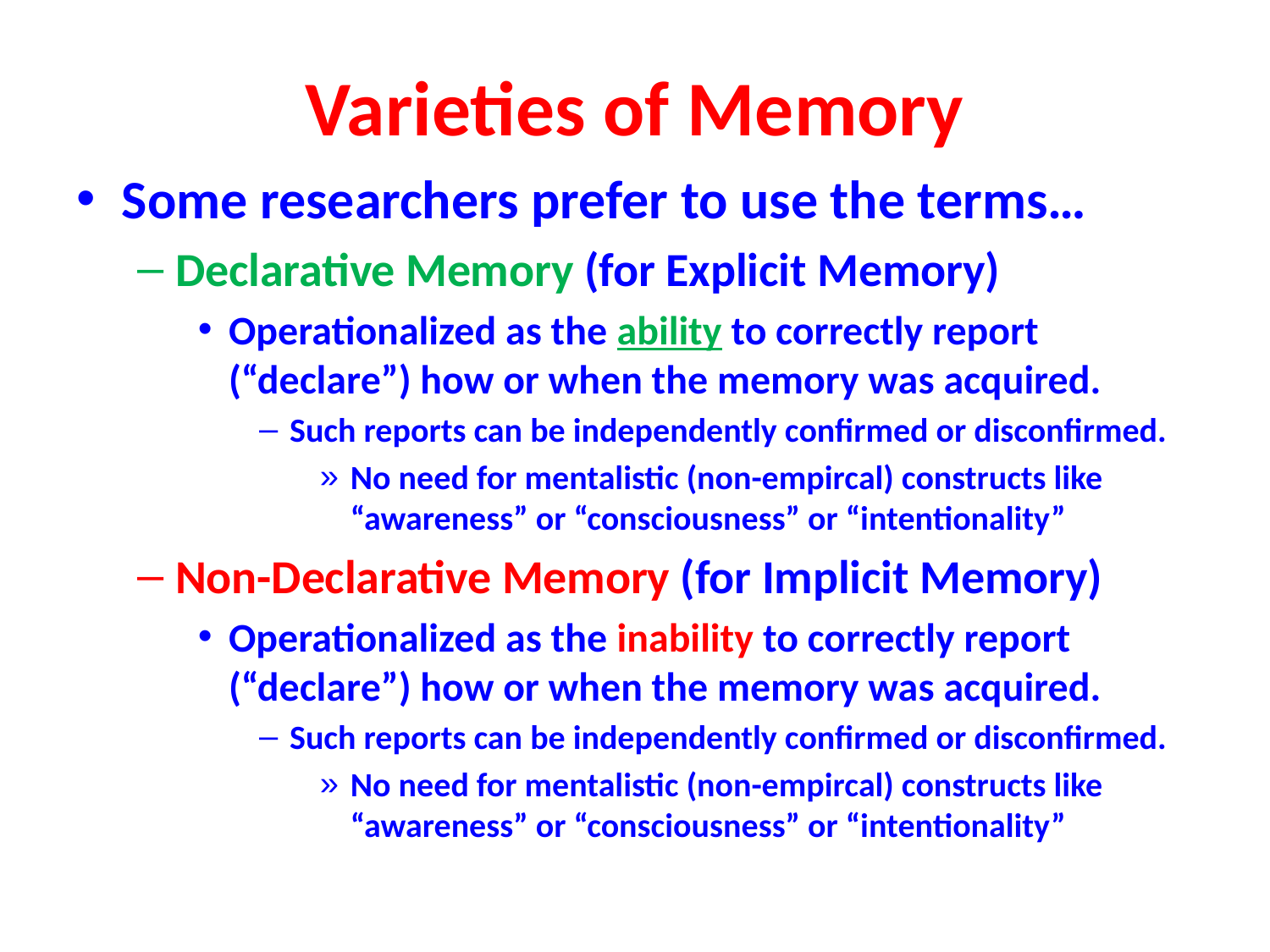

# Varieties of Memory
Some researchers prefer to use the terms…
Declarative Memory (for Explicit Memory)
Operationalized as the ability to correctly report (“declare”) how or when the memory was acquired.
Such reports can be independently confirmed or disconfirmed.
No need for mentalistic (non-empircal) constructs like “awareness” or “consciousness” or “intentionality”
Non-Declarative Memory (for Implicit Memory)
Operationalized as the inability to correctly report (“declare”) how or when the memory was acquired.
Such reports can be independently confirmed or disconfirmed.
No need for mentalistic (non-empircal) constructs like “awareness” or “consciousness” or “intentionality”